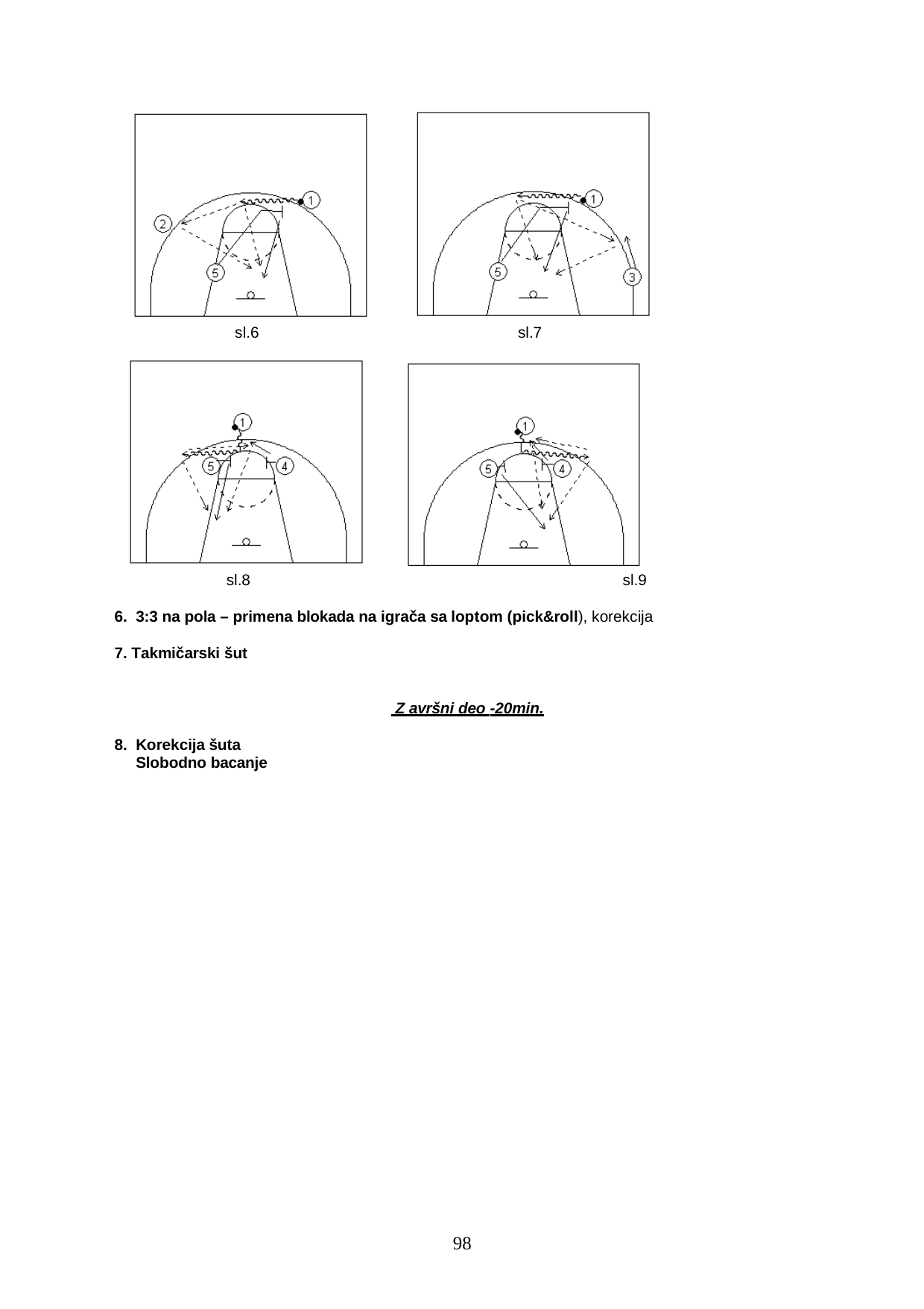

sl.6
sl.7

sl.8	sl.9

3:3 na pola – primena blokada na igrača sa loptom (pick&roll), korekcija

Takmičarski šut

 Z avršni deo -20min.

Korekcija šuta Slobodno bacanje
98